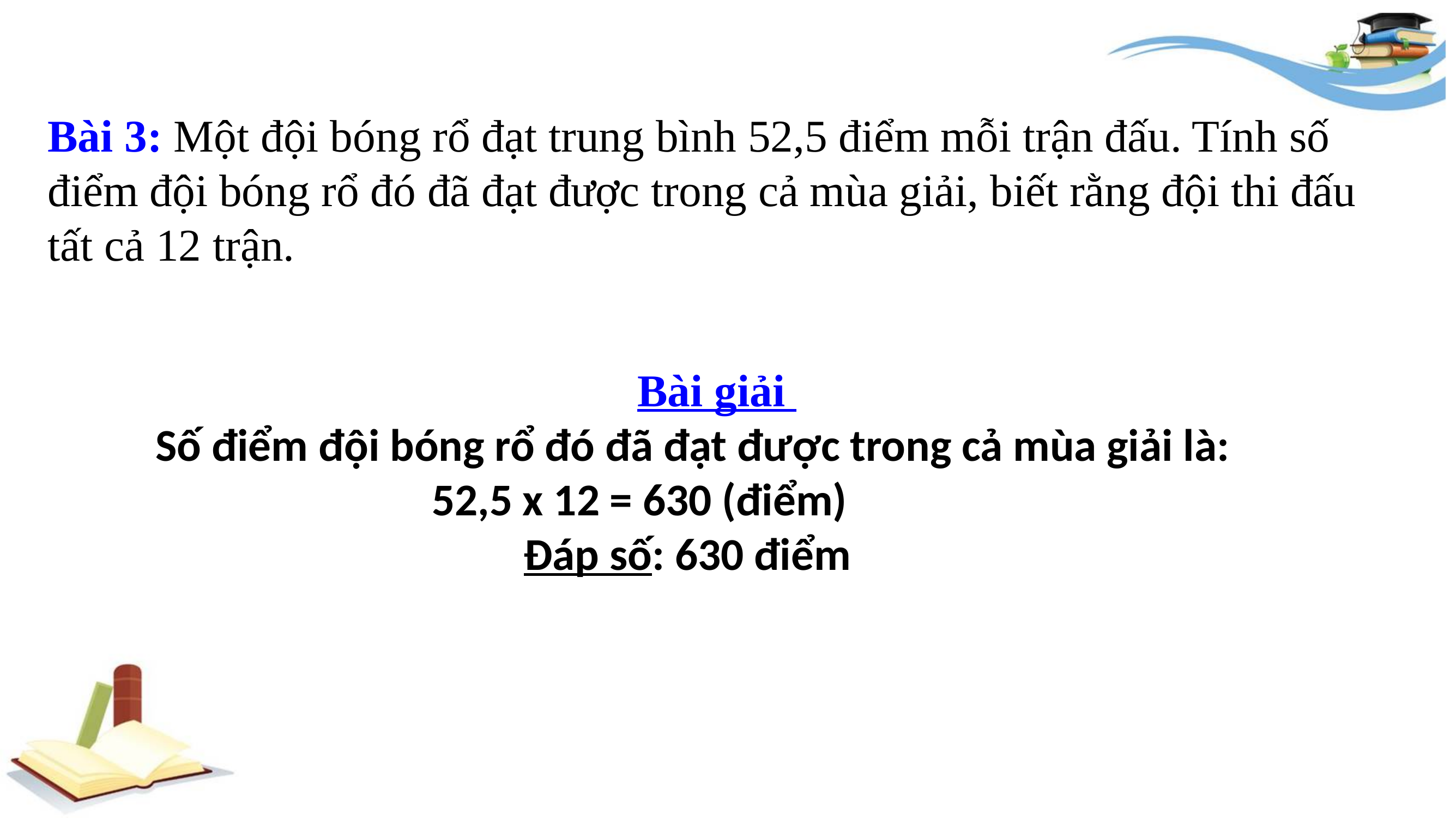

Bài 3: Một đội bóng rổ đạt trung bình 52,5 điểm mỗi trận đấu. Tính số điểm đội bóng rổ đó đã đạt được trong cả mùa giải, biết rằng đội thi đấu tất cả 12 trận.
Bài giải
    Số điểm đội bóng rổ đó đã đạt được trong cả mùa giải là:
                               52,5 x 12 = 630 (điểm)
                                        Đáp số: 630 điểm